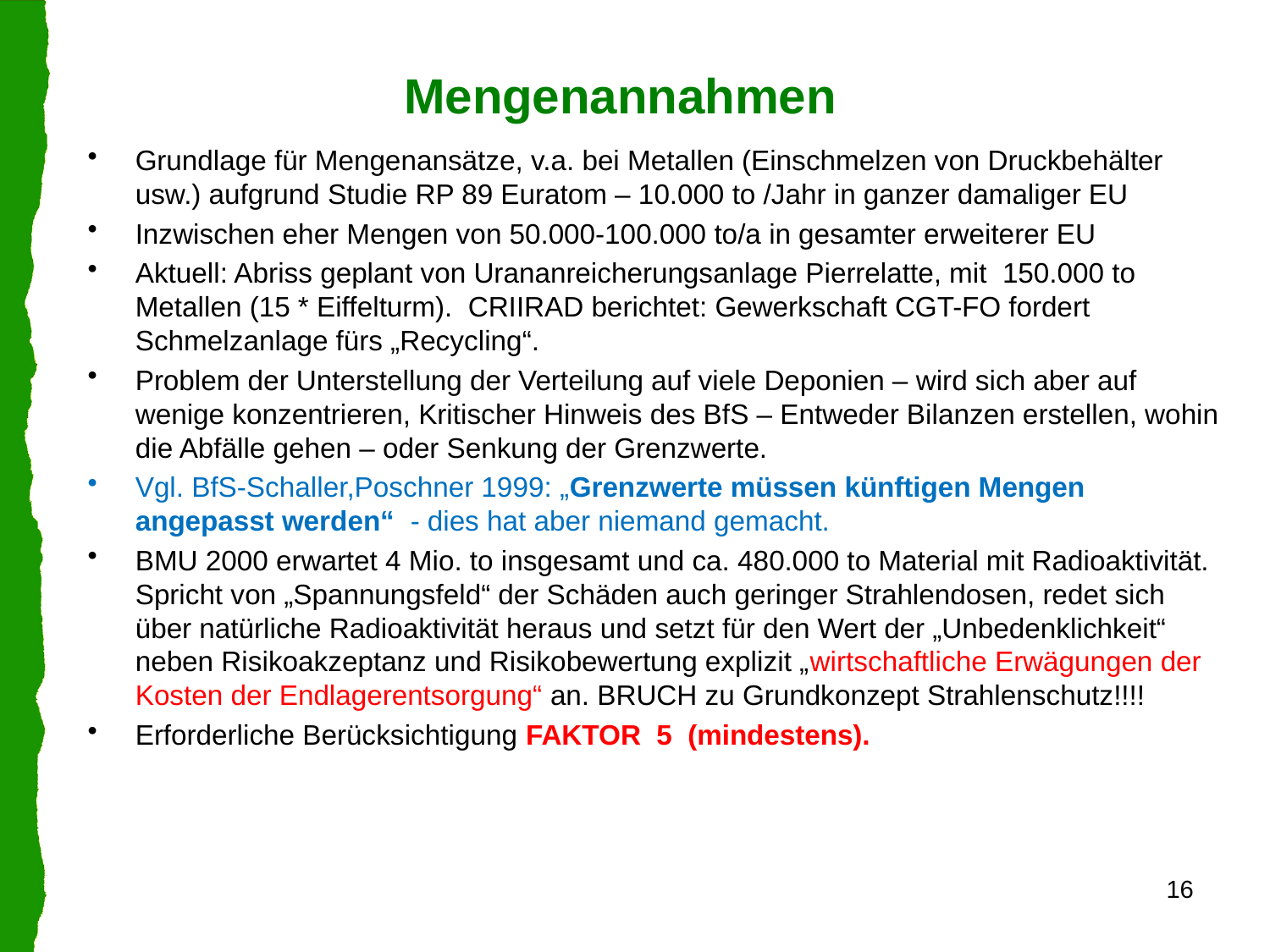

# Mengenannahmen
Grundlage für Mengenansätze, v.a. bei Metallen (Einschmelzen von Druckbehälter usw.) aufgrund Studie RP 89 Euratom – 10.000 to /Jahr in ganzer damaliger EU
Inzwischen eher Mengen von 50.000-100.000 to/a in gesamter erweiterer EU
Aktuell: Abriss geplant von Urananreicherungsanlage Pierrelatte, mit  150.000 to Metallen (15 * Eiffelturm).  CRIIRAD berichtet: Gewerkschaft CGT-FO fordert Schmelzanlage fürs „Recycling“.
Problem der Unterstellung der Verteilung auf viele Deponien – wird sich aber auf wenige konzentrieren, Kritischer Hinweis des BfS – Entweder Bilanzen erstellen, wohin die Abfälle gehen – oder Senkung der Grenzwerte.
Vgl. BfS-Schaller,Poschner 1999: „Grenzwerte müssen künftigen Mengen angepasst werden“  - dies hat aber niemand gemacht.
BMU 2000 erwartet 4 Mio. to insgesamt und ca. 480.000 to Material mit Radioaktivität. Spricht von „Spannungsfeld“ der Schäden auch geringer Strahlendosen, redet sich über natürliche Radioaktivität heraus und setzt für den Wert der „Unbedenklichkeit“ neben Risikoakzeptanz und Risikobewertung explizit „wirtschaftliche Erwägungen der Kosten der Endlagerentsorgung“ an. BRUCH zu Grundkonzept Strahlenschutz!!!!
Erforderliche Berücksichtigung FAKTOR  5  (mindestens).

16